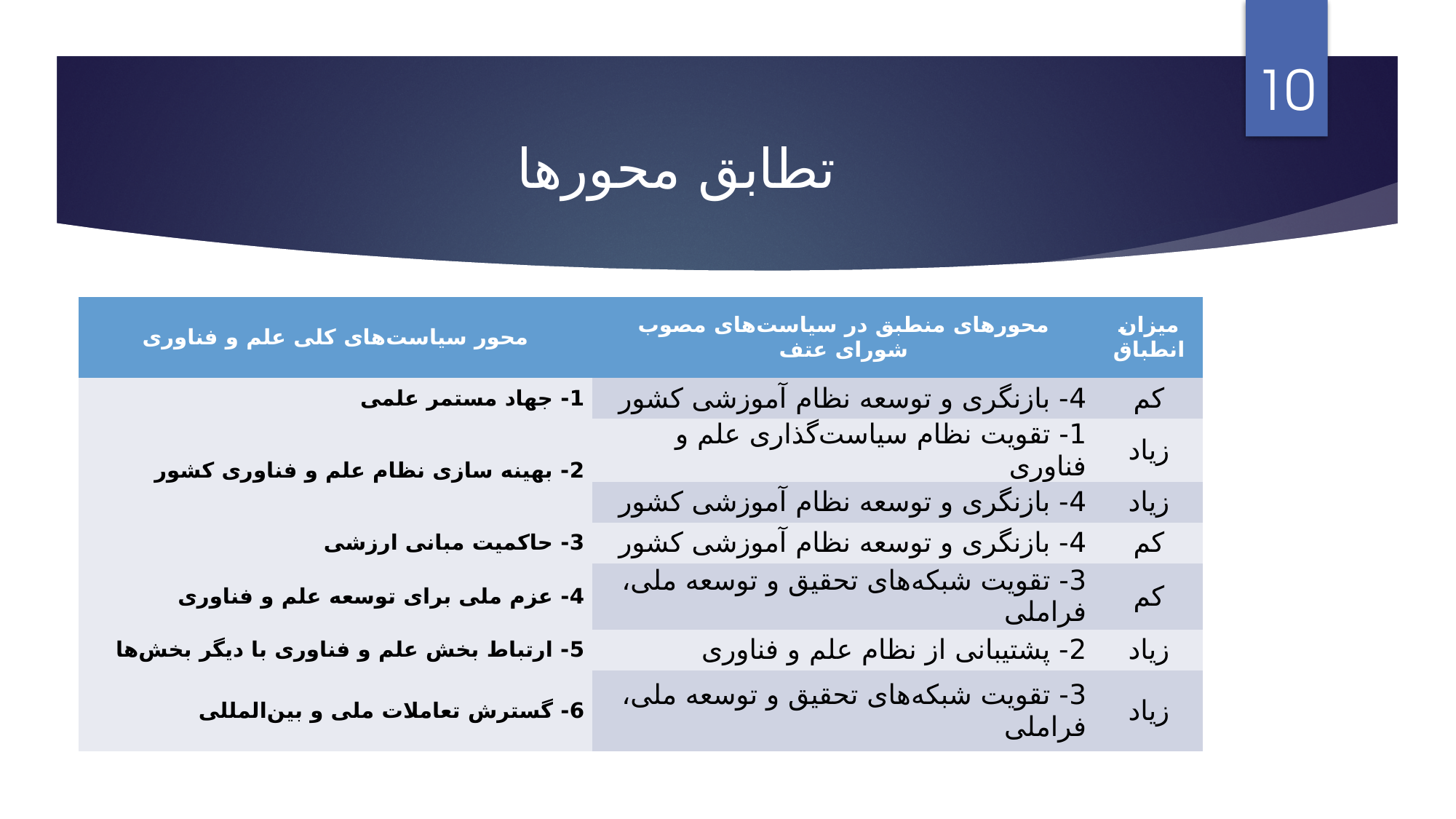

10
# تطابق محورها
| محور سیاست‌های کلی علم و فناوری | محورهای منطبق در سیاست‌های مصوب شورای عتف | میزان انطباق |
| --- | --- | --- |
| 1- جهاد مستمر علمی | 4- بازنگری و توسعه نظام آموزشی کشور | کم |
| 2- بهینه سازی نظام علم و فناوری کشور | 1- تقویت نظام سیاست‌گذاری علم و فناوری | زیاد |
|  | 4- بازنگری و توسعه نظام آموزشی کشور | زیاد |
| 3- حاکمیت مبانی ارزشی | 4- بازنگری و توسعه نظام آموزشی کشور | کم |
| 4- عزم ملی برای توسعه علم و فناوری | 3- تقویت شبکه‌های تحقیق و توسعه ملی، فراملی | کم |
| 5- ارتباط بخش علم و فناوری با دیگر بخش‌ها | 2- پشتیبانی از نظام علم و فناوری | زیاد |
| 6- گسترش تعاملات ملی و بین‌المللی | 3- تقویت شبکه‌های تحقیق و توسعه ملی، فراملی | زیاد |